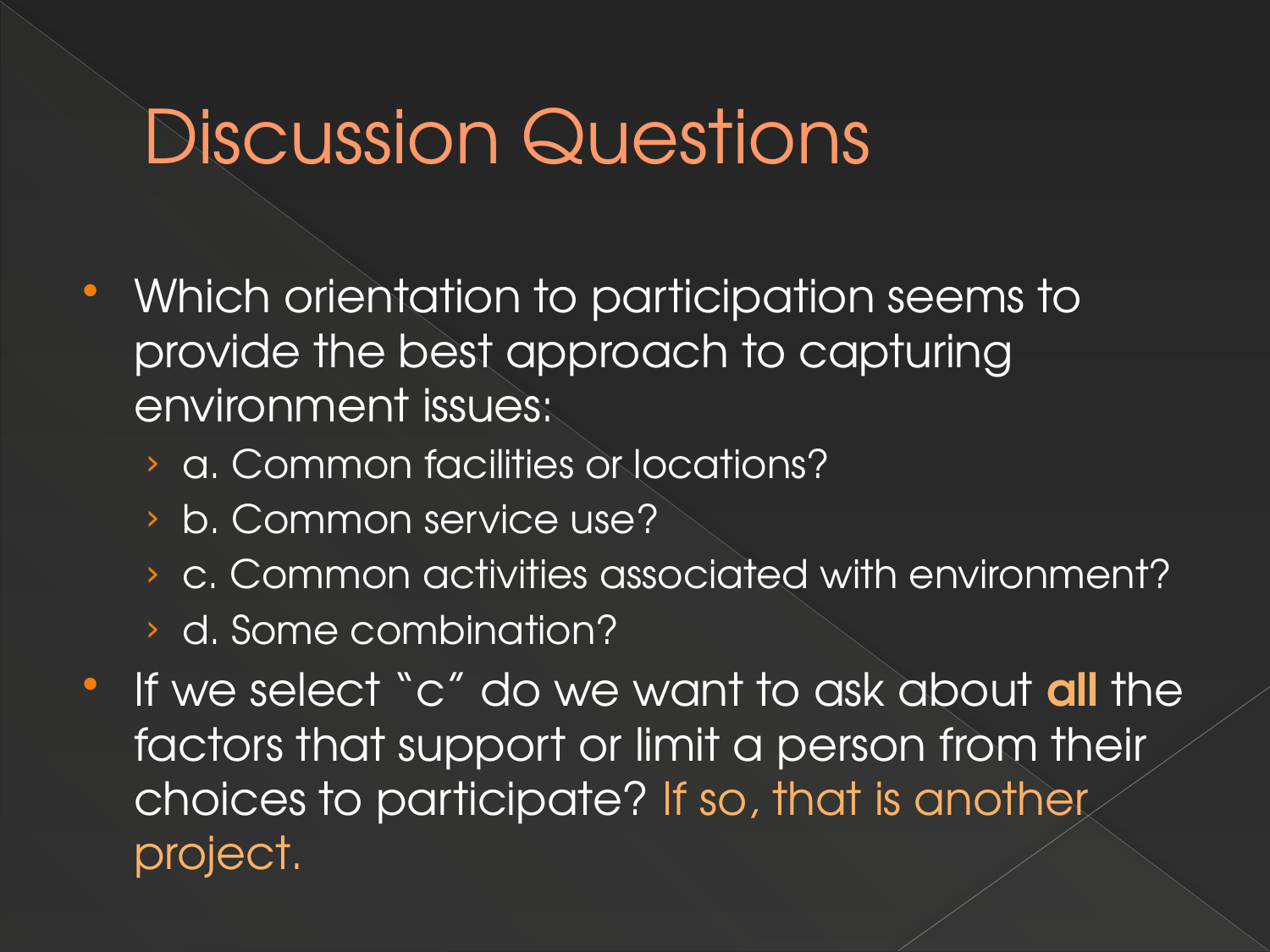

# Discussion Questions
Which orientation to participation seems to provide the best approach to capturing environment issues:
a. Common facilities or locations?
b. Common service use?
c. Common activities associated with environment?
d. Some combination?
If we select “c” do we want to ask about all the factors that support or limit a person from their choices to participate? If so, that is another project.